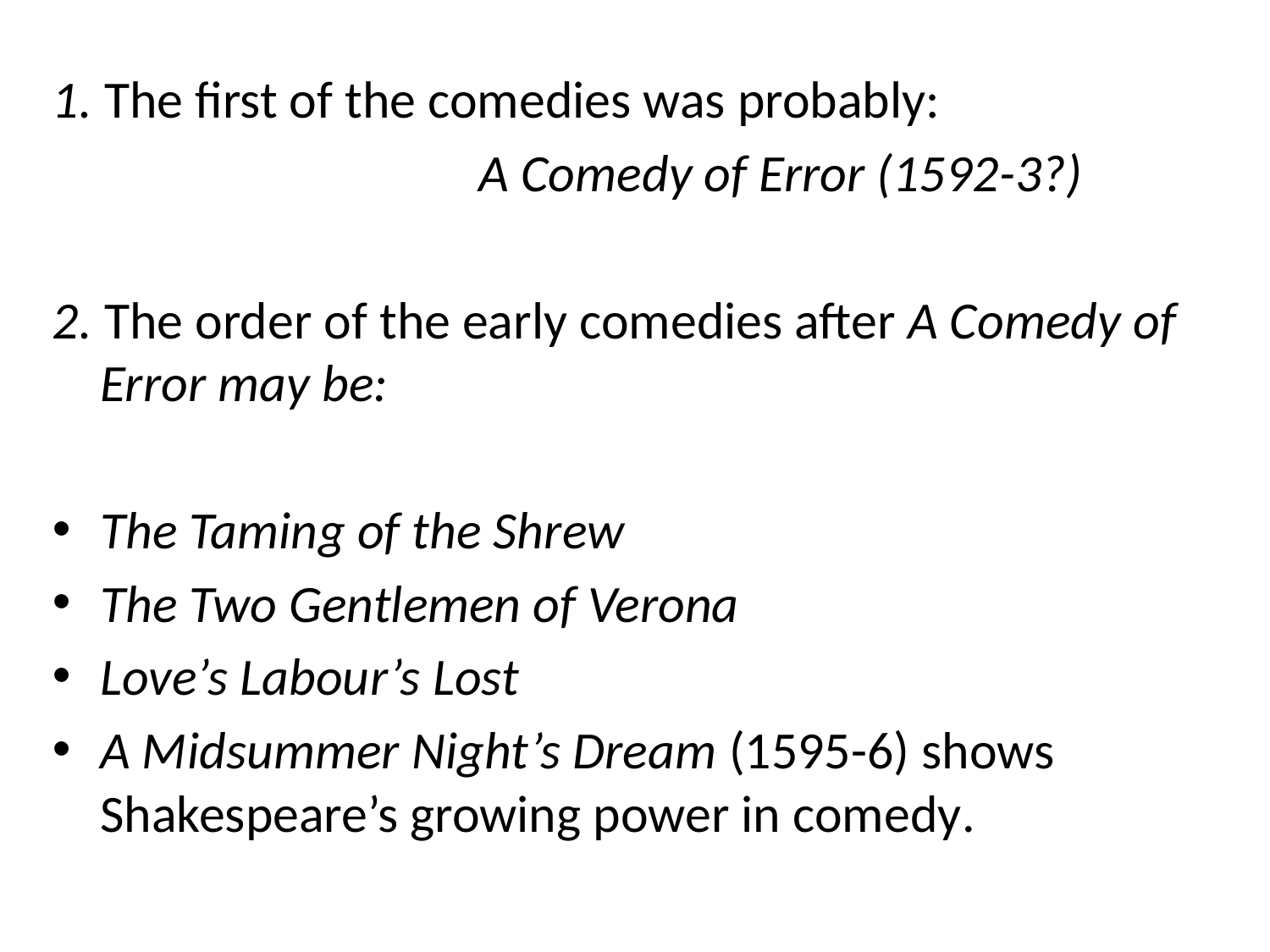

1. The first of the comedies was probably:
                                    A Comedy of Error (1592-3?)

2. The order of the early comedies after A Comedy of Error may be:

The Taming of the Shrew
The Two Gentlemen of Verona
Love’s Labour’s Lost
A Midsummer Night’s Dream (1595-6) shows Shakespeare’s growing power in comedy.